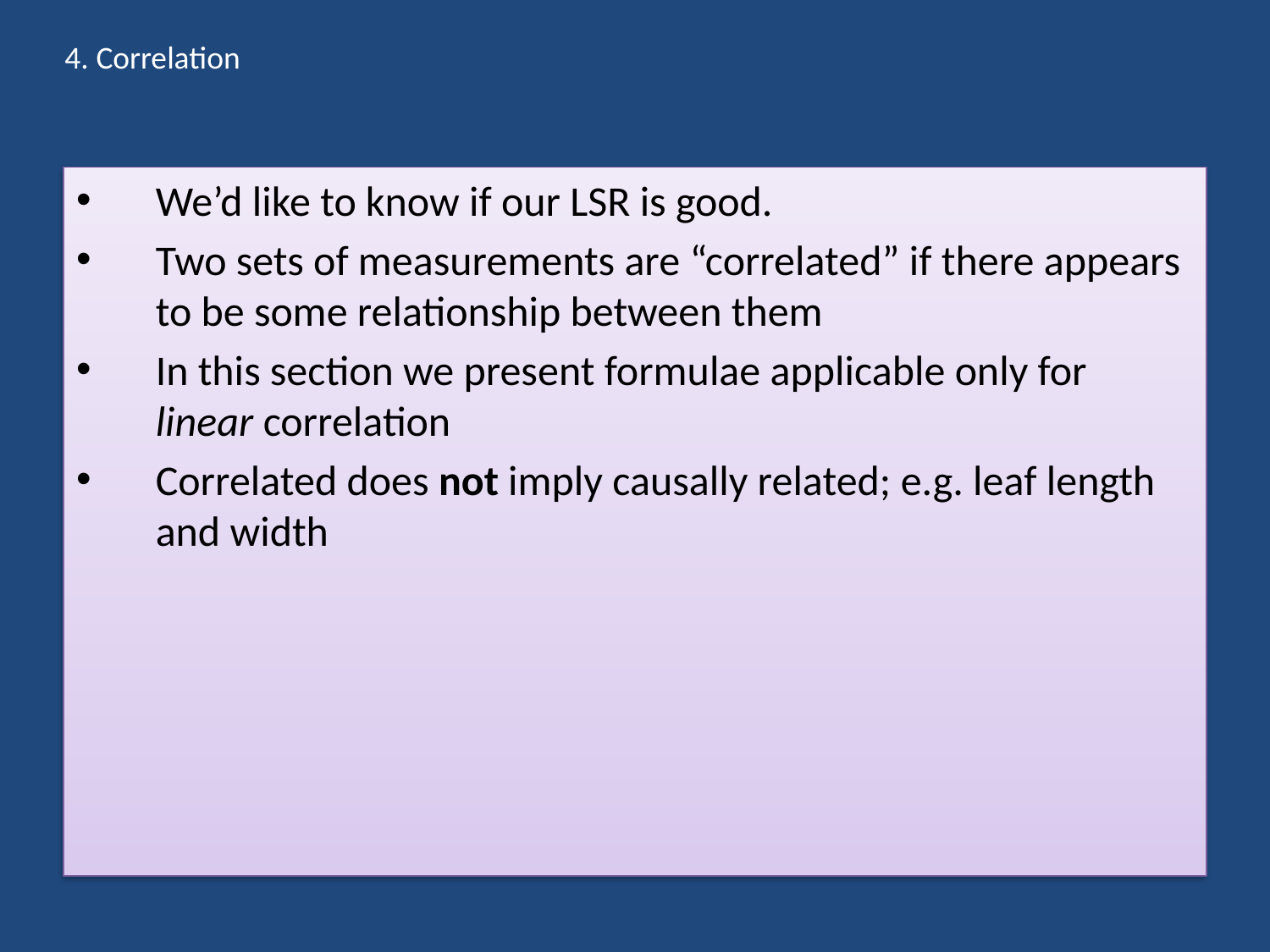

4. Correlation
#
We’d like to know if our LSR is good.
Two sets of measurements are “correlated” if there appears to be some relationship between them
In this section we present formulae applicable only for linear correlation
Correlated does not imply causally related; e.g. leaf length and width